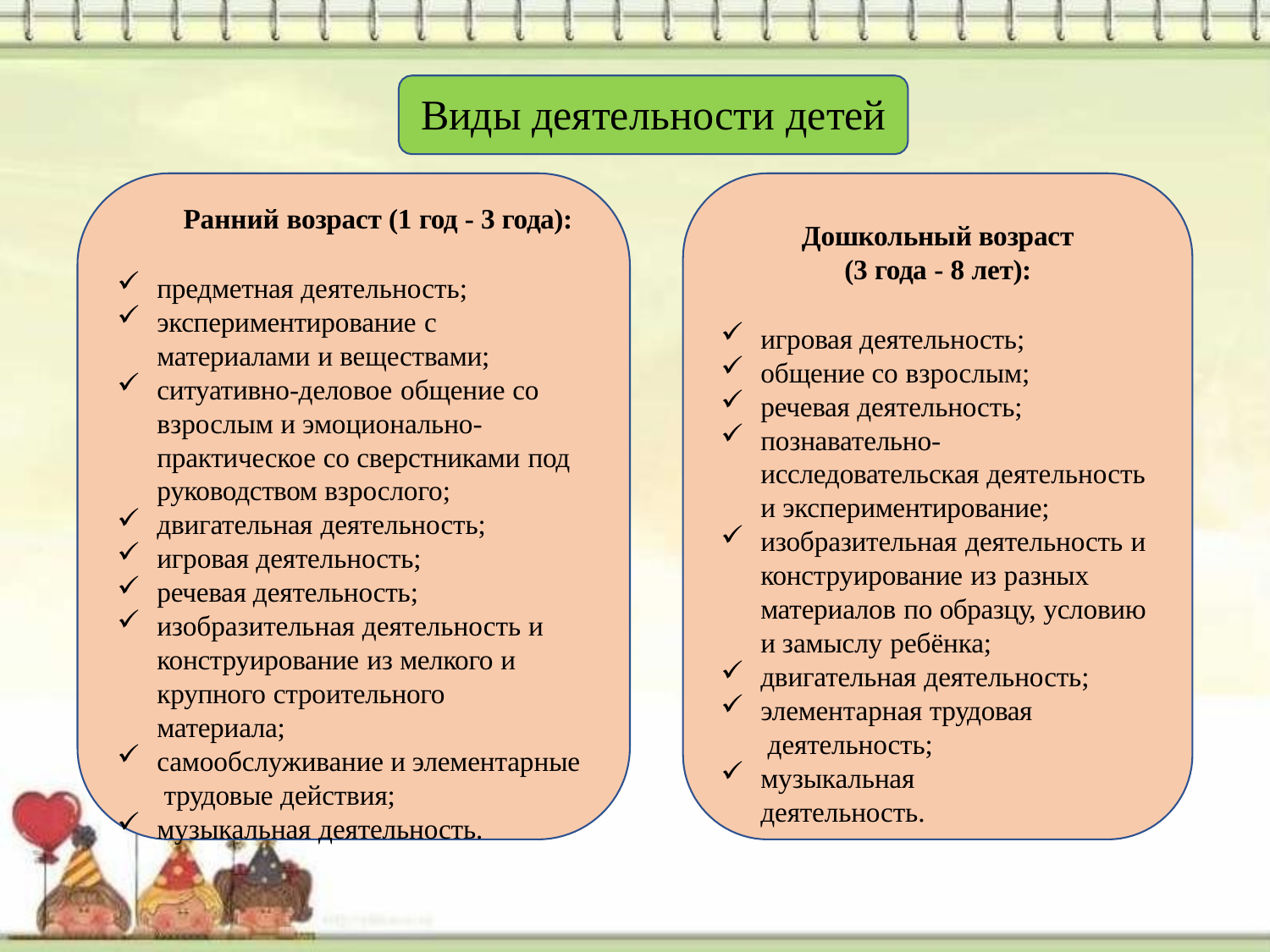

# Виды деятельности детей

Ранний возраст (1 год - 3 года):

предметная деятельность;
экспериментирование с  материалами и веществами;
ситуативно-деловое общение со  взрослым и эмоционально-  практическое со сверстниками под  руководством взрослого;
двигательная деятельность;
игровая деятельность;
речевая деятельность;
изобразительная деятельность и
конструирование из мелкого и
крупного строительного материала;
самообслуживание и элементарные  трудовые действия;
музыкальная деятельность.
Дошкольный возраст
(3 года - 8 лет):

игровая деятельность;
общение со взрослым;
речевая деятельность;
познавательно-
исследовательская деятельность
и экспериментирование;
изобразительная деятельность и  конструирование из разных  материалов по образцу, условию  и замыслу ребёнка;
двигательная деятельность;
элементарная трудовая  деятельность;
музыкальная деятельность.